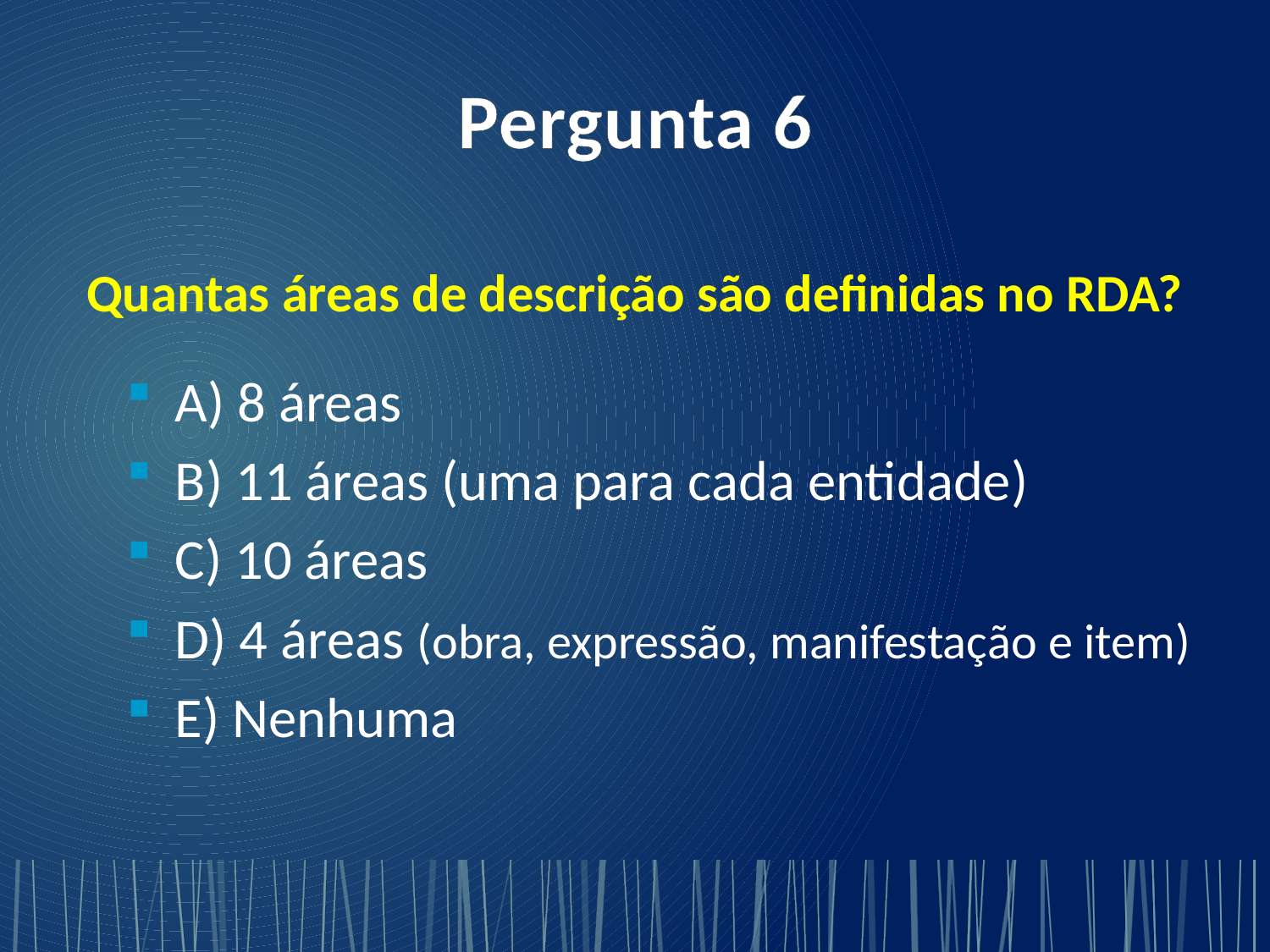

# Pergunta 6
Quantas áreas de descrição são definidas no RDA?
A) 8 áreas
B) 11 áreas (uma para cada entidade)
C) 10 áreas
D) 4 áreas (obra, expressão, manifestação e item)
E) Nenhuma